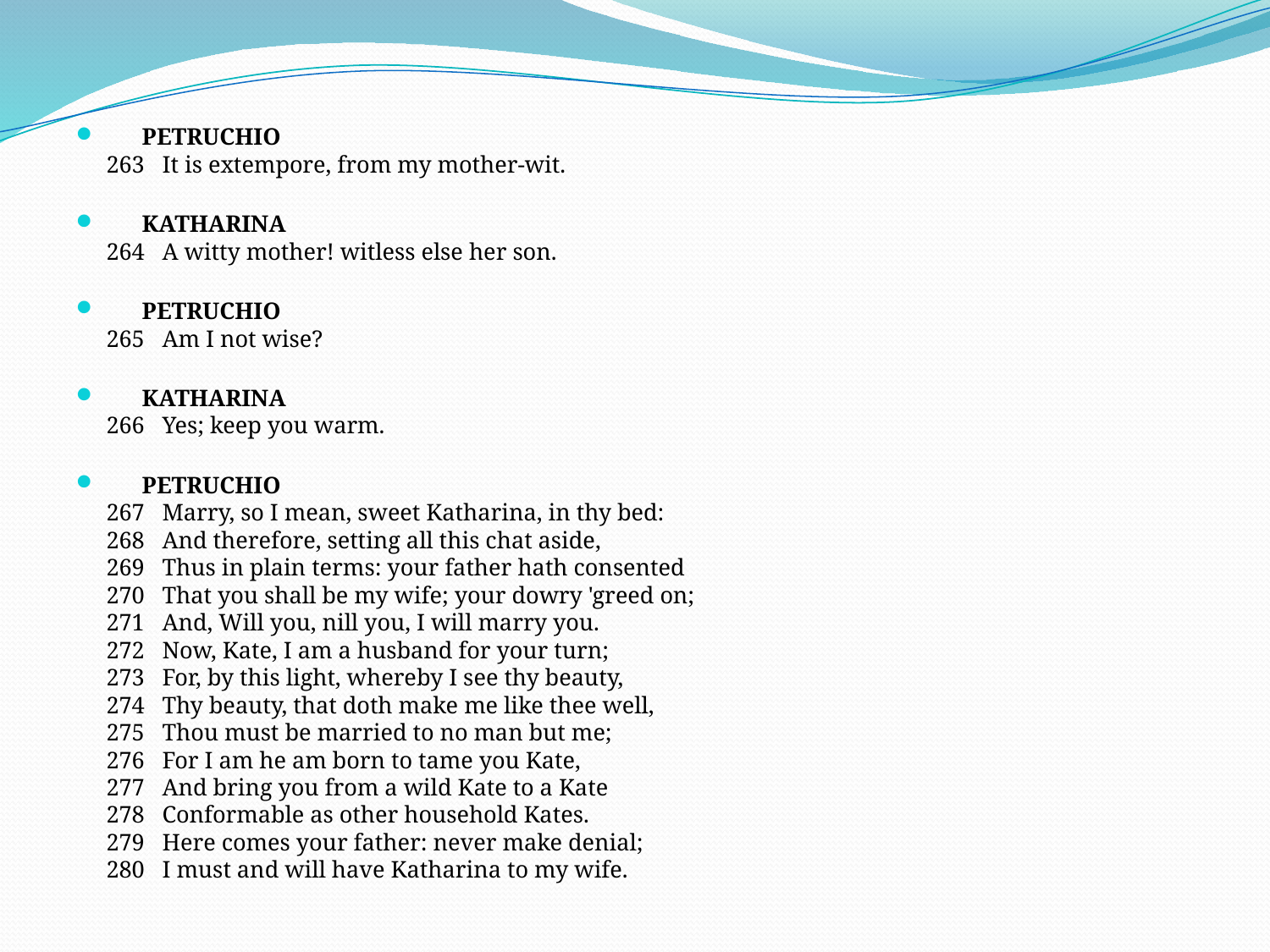

PETRUCHIO 
263   It is extempore, from my mother-wit.
      KATHARINA 
264   A witty mother! witless else her son.
      PETRUCHIO 
265   Am I not wise?
      KATHARINA 
266   Yes; keep you warm.
      PETRUCHIO 
267   Marry, so I mean, sweet Katharina, in thy bed:
268   And therefore, setting all this chat aside,
269   Thus in plain terms: your father hath consented
270   That you shall be my wife; your dowry 'greed on;
271   And, Will you, nill you, I will marry you.
272   Now, Kate, I am a husband for your turn;
273   For, by this light, whereby I see thy beauty,
274   Thy beauty, that doth make me like thee well,
275   Thou must be married to no man but me;
276   For I am he am born to tame you Kate,
277   And bring you from a wild Kate to a Kate
278   Conformable as other household Kates.
279   Here comes your father: never make denial;
280   I must and will have Katharina to my wife.